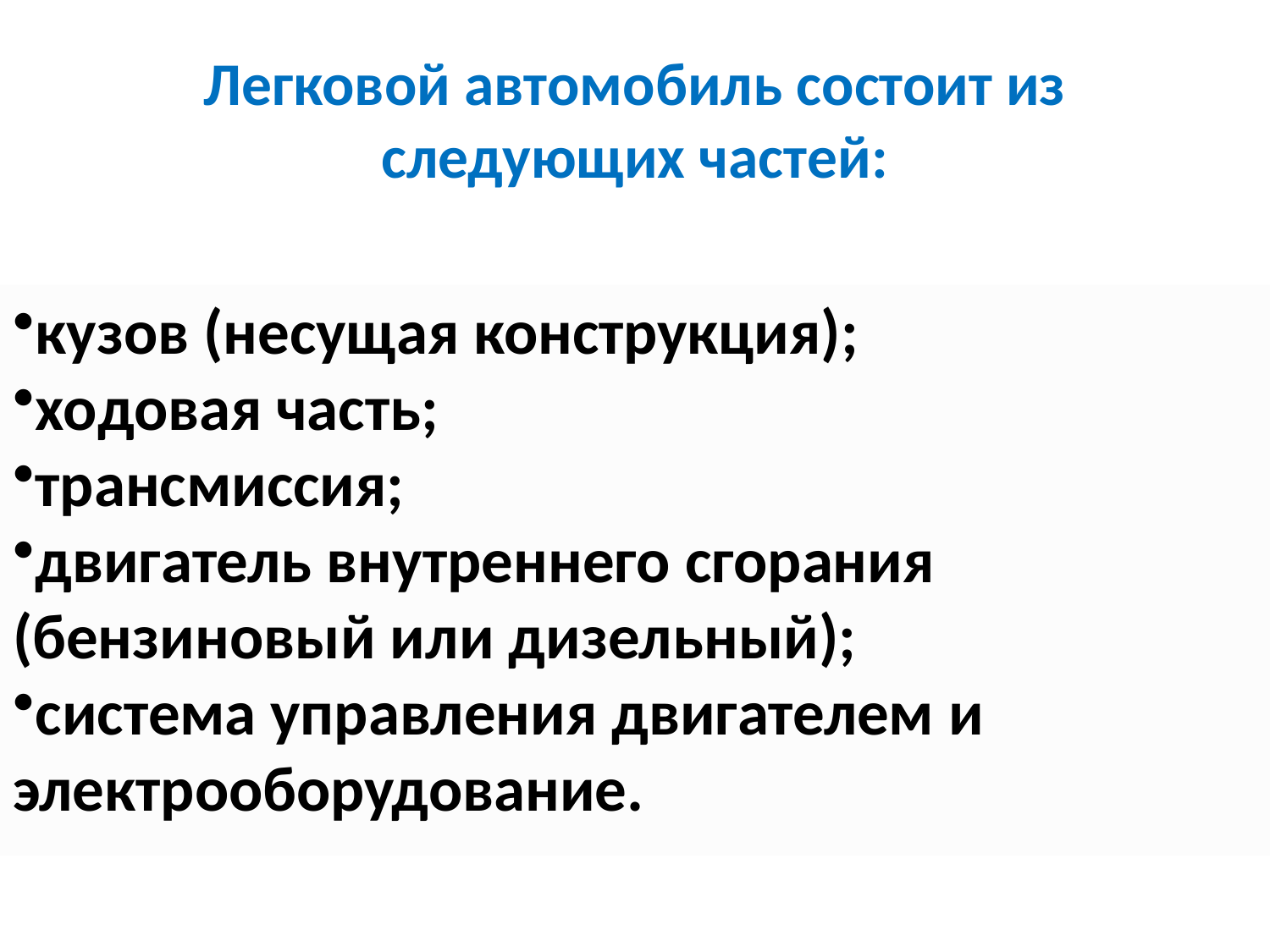

# Легковой автомобиль состоит из следующих частей:
кузов (несущая конструкция);
ходовая часть;
трансмиссия;
двигатель внутреннего сгорания (бензиновый или дизельный);
система управления двигателем и электрооборудование.